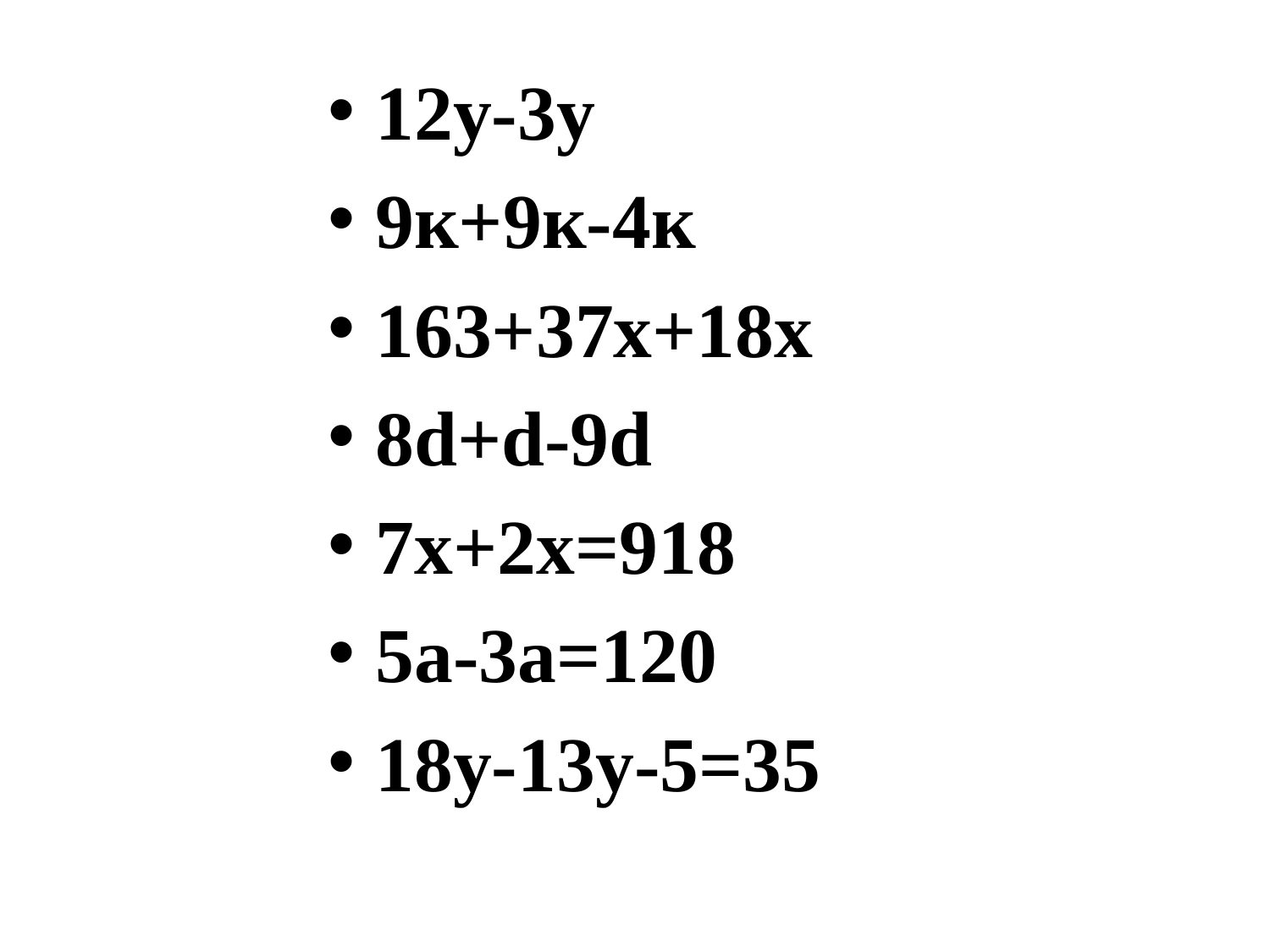

12у-3у
9к+9к-4к
163+37х+18х
8d+d-9d
7х+2х=918
5а-3а=120
18у-13у-5=35